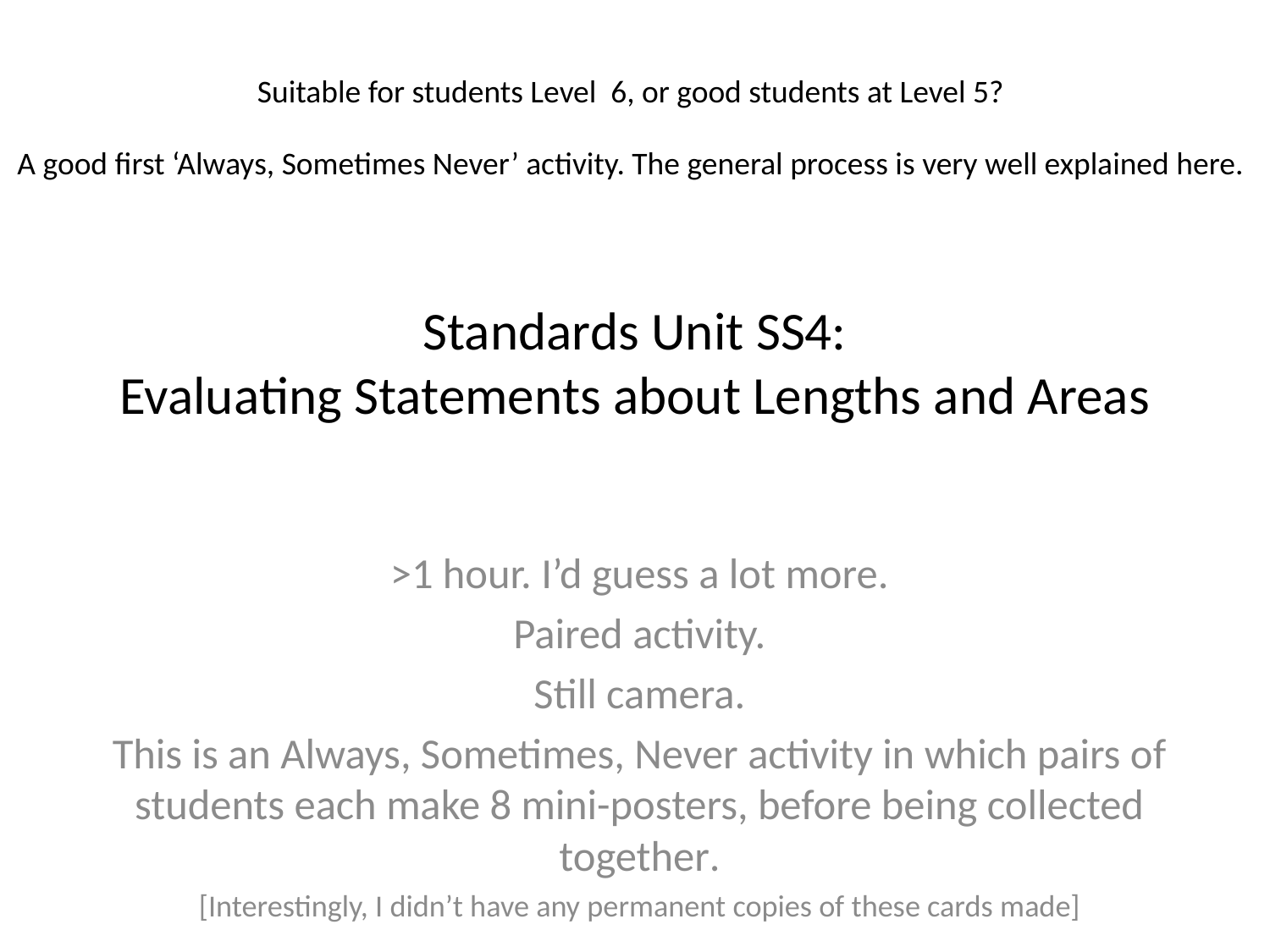

Suitable for students Level  6, or good students at Level 5?
A good first ‘Always, Sometimes Never’ activity. The general process is very well explained here.
# Standards Unit SS4: Evaluating Statements about Lengths and Areas
>1 hour. I’d guess a lot more.
Paired activity.
Still camera.
This is an Always, Sometimes, Never activity in which pairs of students each make 8 mini-posters, before being collected together.
[Interestingly, I didn’t have any permanent copies of these cards made]